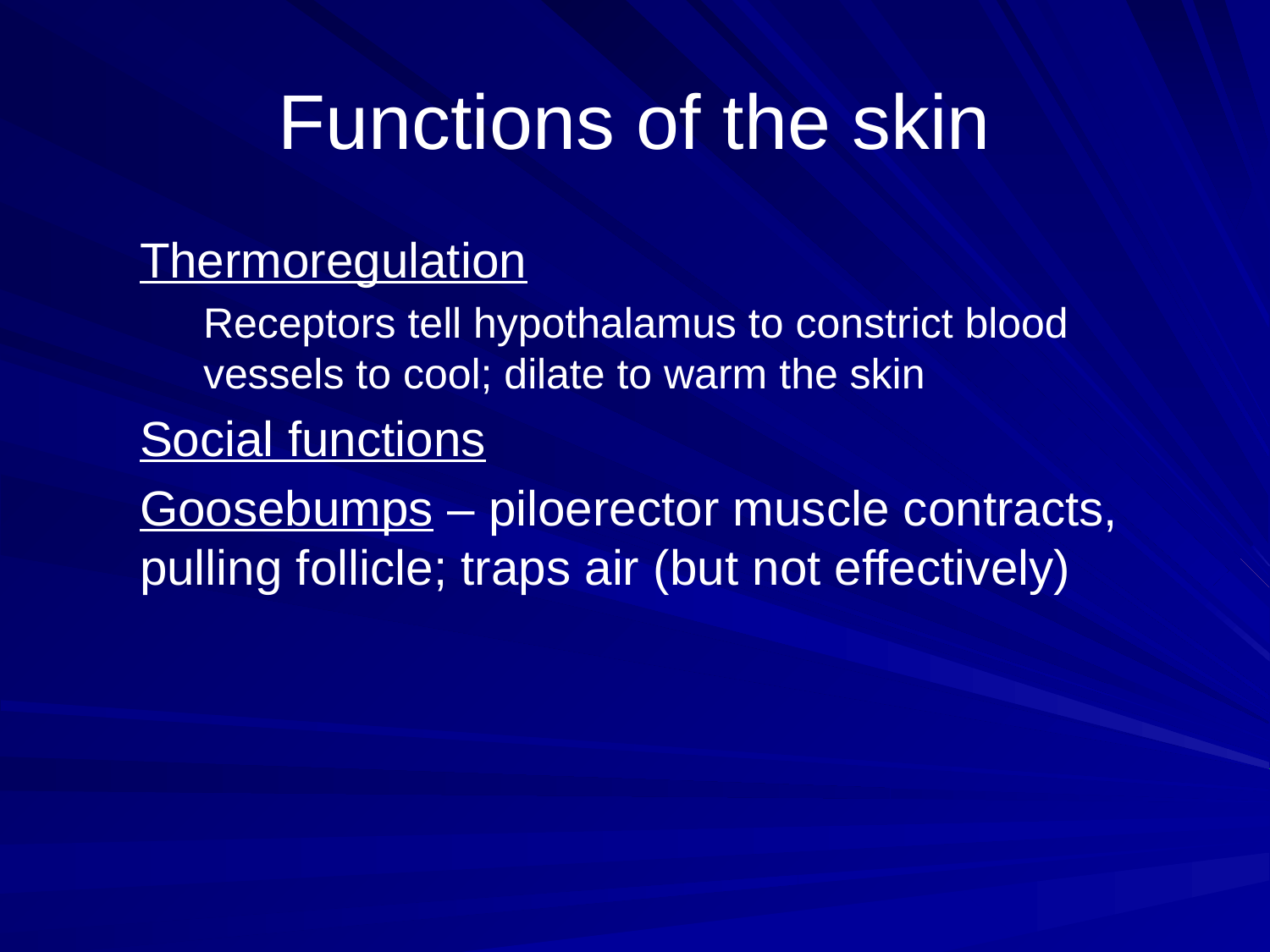

# Functions of the skin
Thermoregulation
Receptors tell hypothalamus to constrict blood vessels to cool; dilate to warm the skin
Social functions
Goosebumps – piloerector muscle contracts, pulling follicle; traps air (but not effectively)